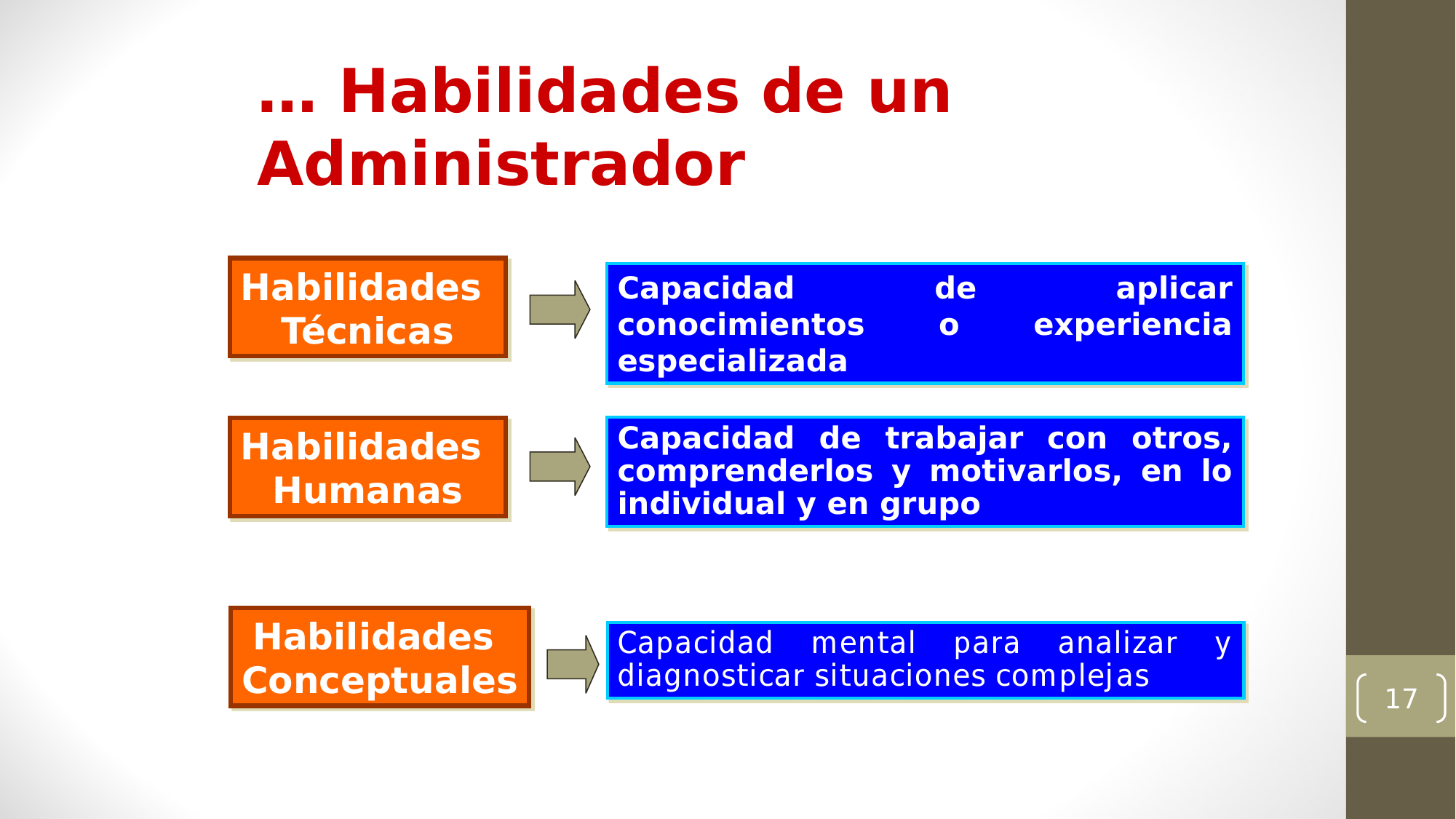

… Habilidades de un Administrador
Habilidades
Técnicas
Capacidad de aplicar conocimientos o experiencia especializada

Capacidad de trabajar con otros, comprenderlos y motivarlos, en lo individual y en grupo
Habilidades
Humanas

Habilidades
Conceptuales
Capacidad mental para analizar y diagnosticar situaciones complejas

17